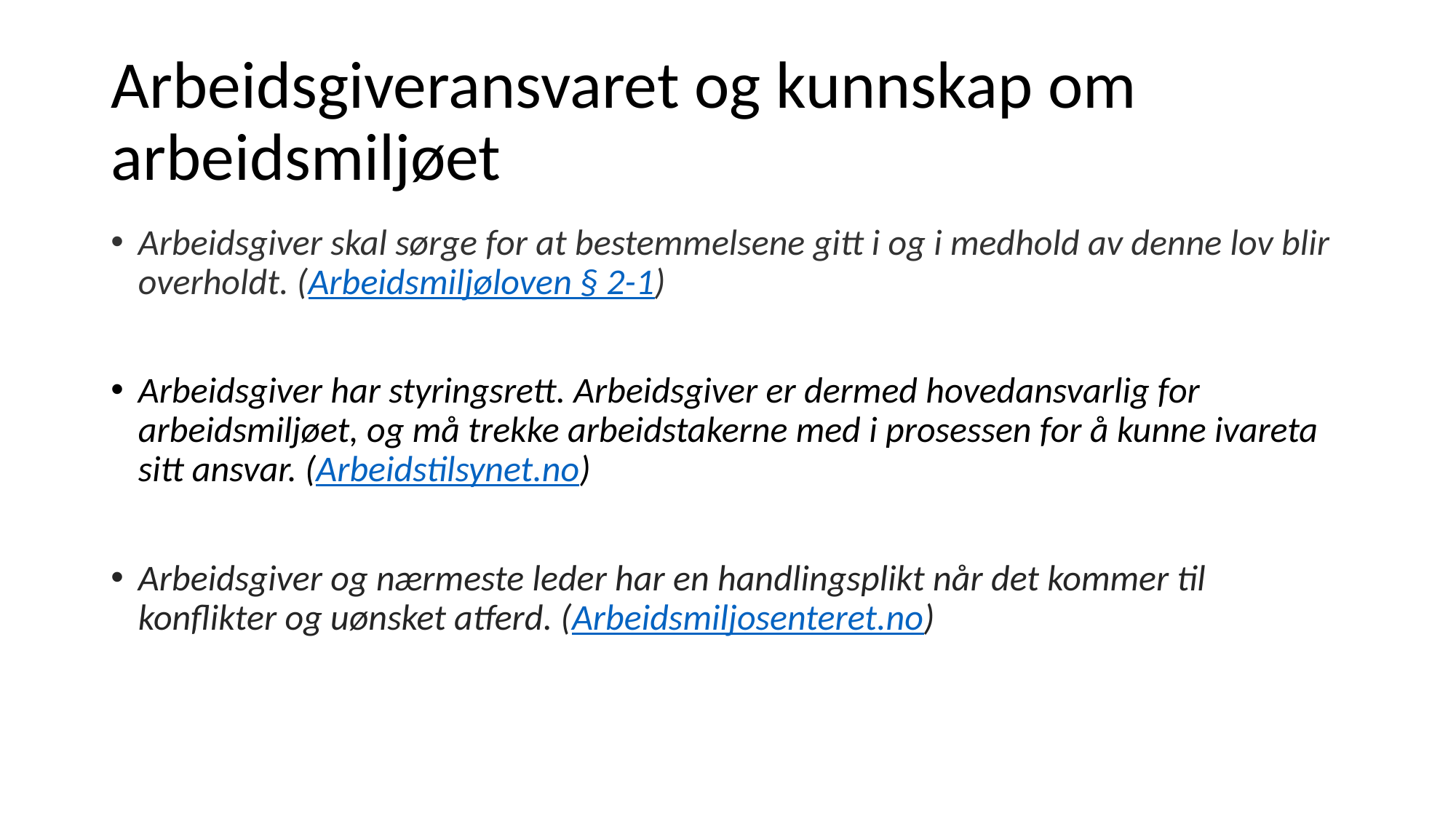

# Arbeidsgiveransvaret og kunnskap om arbeidsmiljøet
Arbeidsgiver skal sørge for at bestemmelsene gitt i og i medhold av denne lov blir overholdt. (Arbeidsmiljøloven § 2-1)

Arbeidsgiver har styringsrett. Arbeidsgiver er dermed hovedansvarlig for arbeidsmiljøet, og må trekke arbeidstakerne med i prosessen for å kunne ivareta sitt ansvar. (Arbeidstilsynet.no)

Arbeidsgiver og nærmeste leder har en handlingsplikt når det kommer til konflikter og uønsket atferd. (Arbeidsmiljosenteret.no)